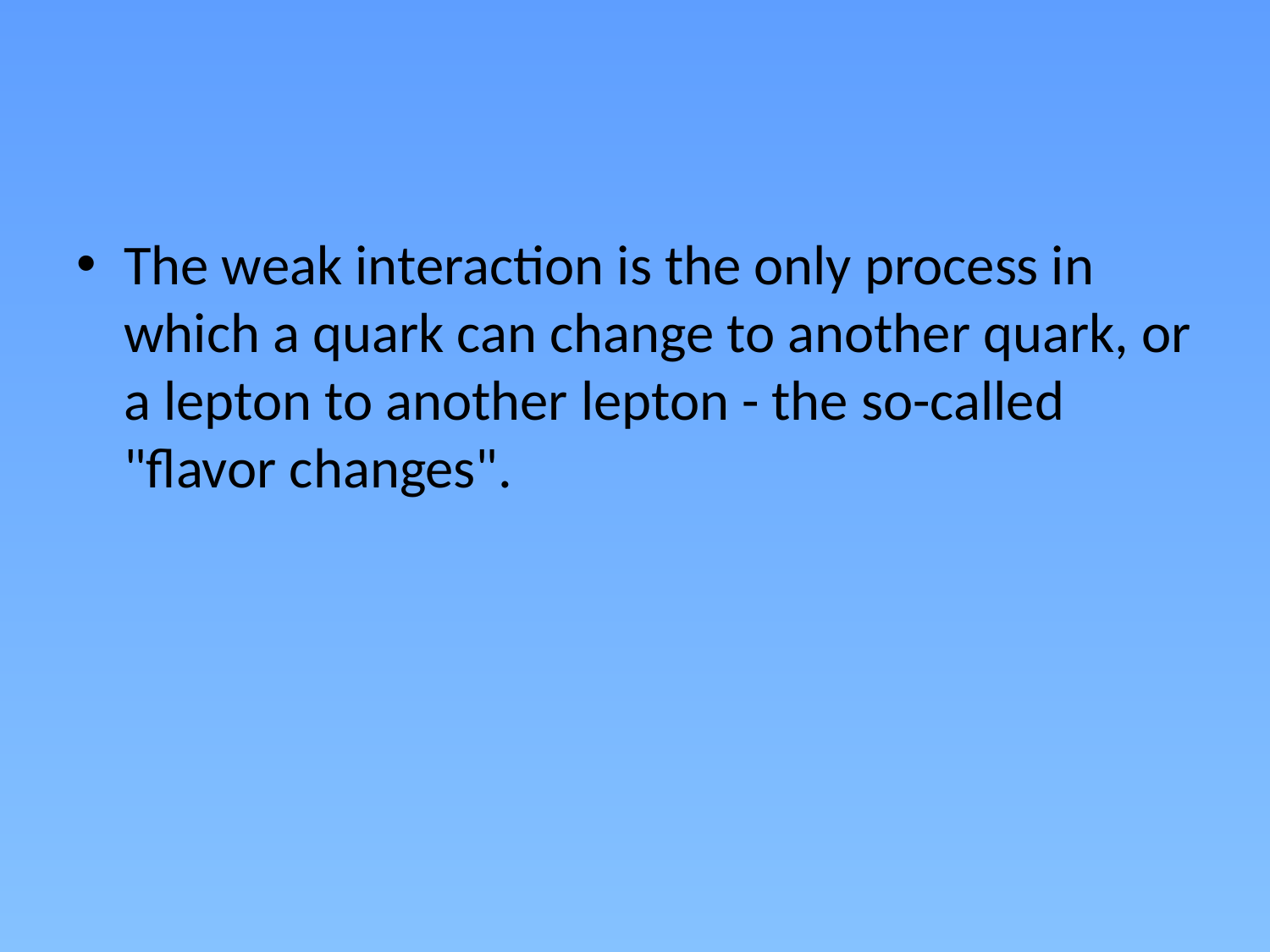

The weak interaction is the only process in which a quark can change to another quark, or a lepton to another lepton - the so-called "flavor changes".